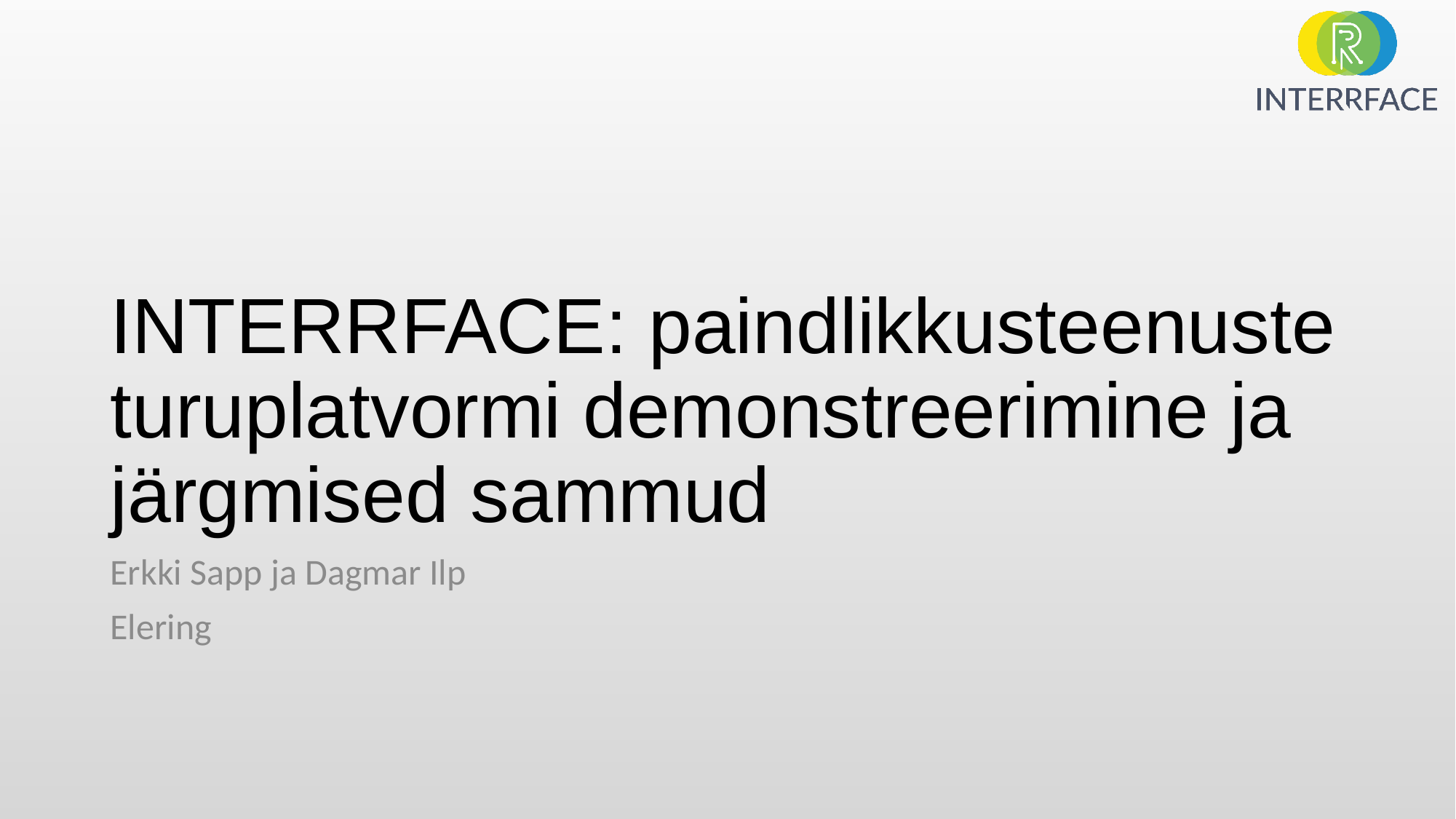

# INTERRFACE: paindlikkusteenuste turuplatvormi demonstreerimine ja järgmised sammud
Erkki Sapp ja Dagmar Ilp
Elering